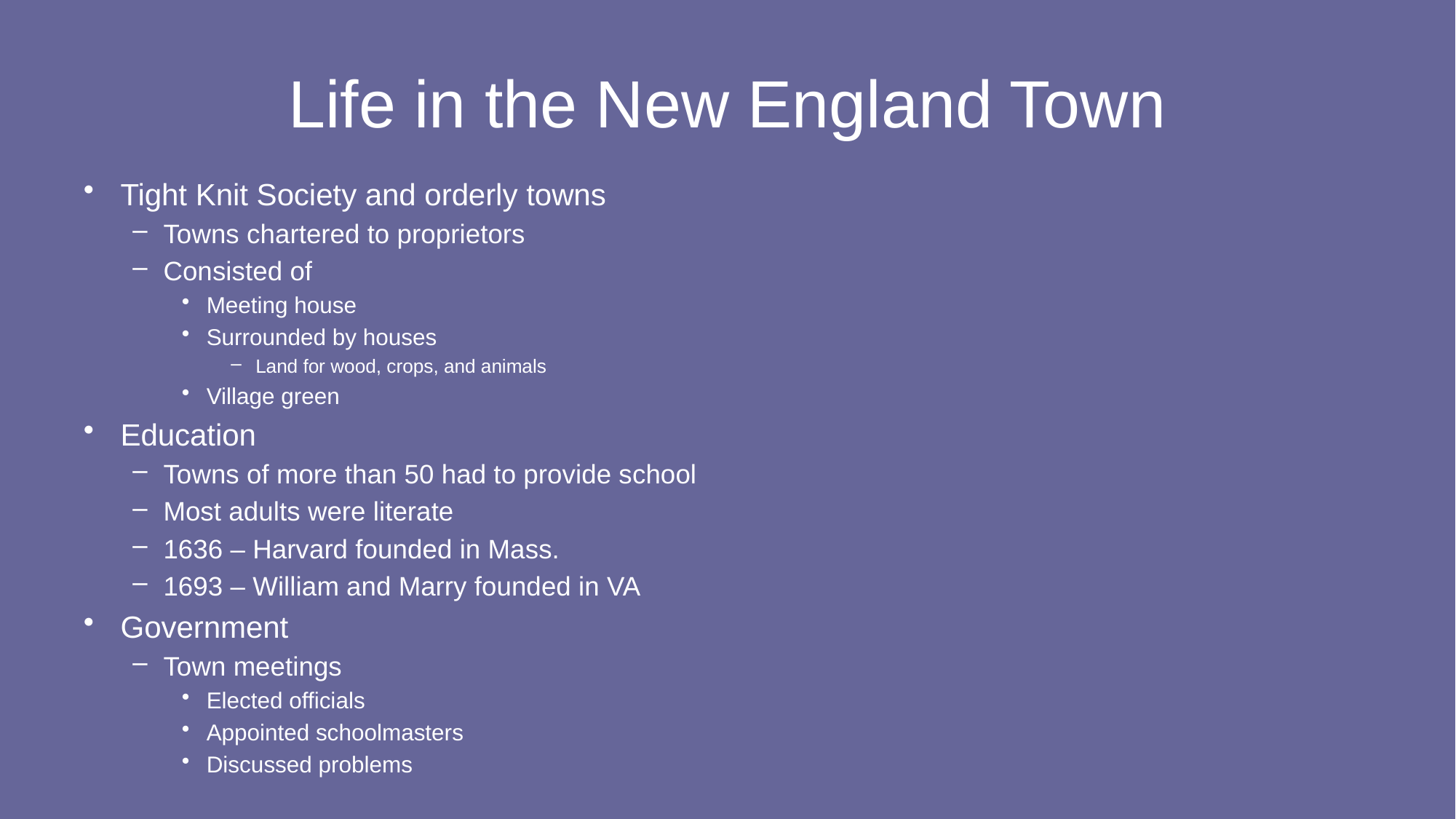

# Life in the New England Town
Tight Knit Society and orderly towns
Towns chartered to proprietors
Consisted of
Meeting house
Surrounded by houses
Land for wood, crops, and animals
Village green
Education
Towns of more than 50 had to provide school
Most adults were literate
1636 – Harvard founded in Mass.
1693 – William and Marry founded in VA
Government
Town meetings
Elected officials
Appointed schoolmasters
Discussed problems